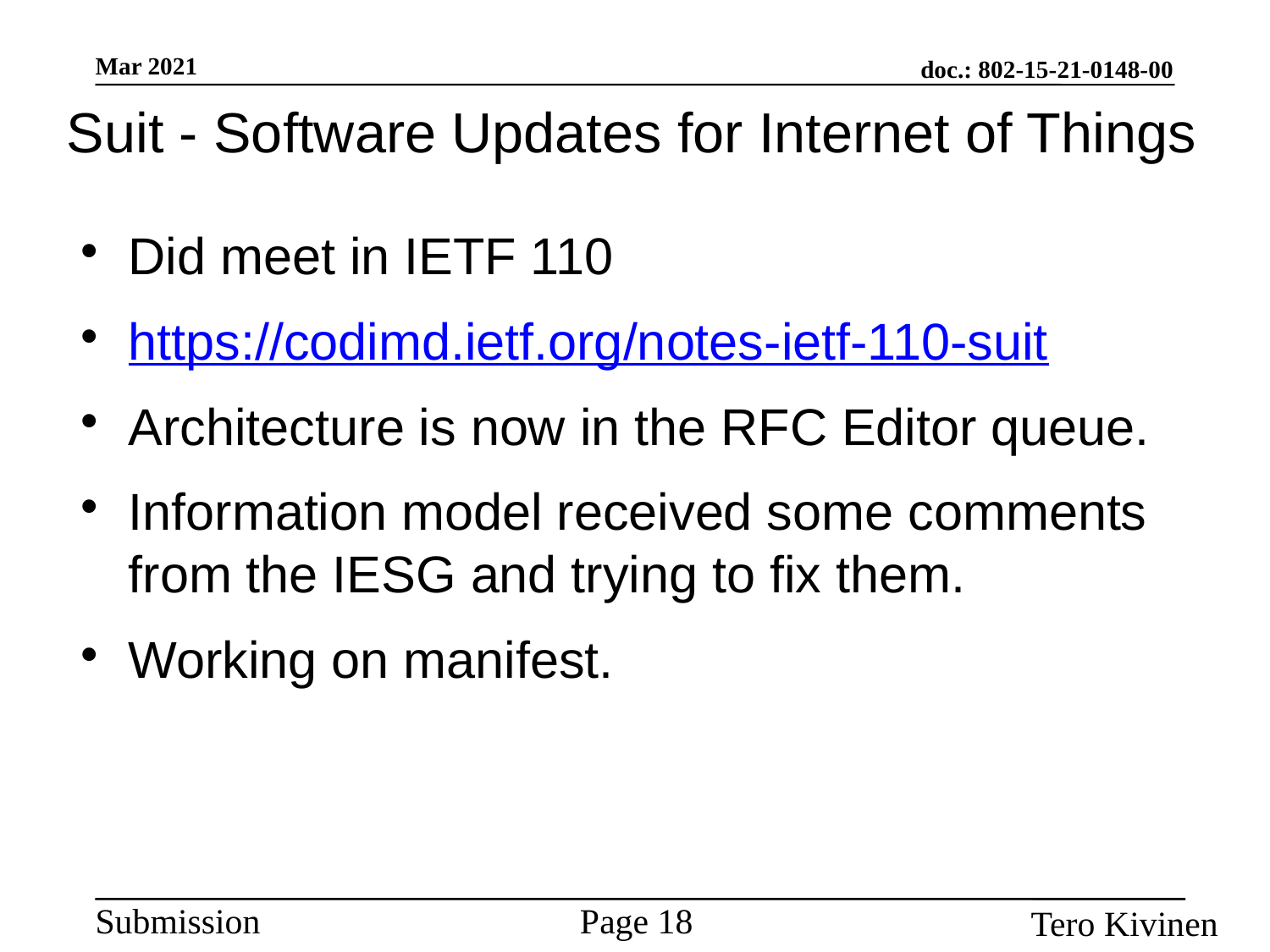

Suit - Software Updates for Internet of Things
Did meet in IETF 110
https://codimd.ietf.org/notes-ietf-110-suit
Architecture is now in the RFC Editor queue.
Information model received some comments from the IESG and trying to fix them.
Working on manifest.